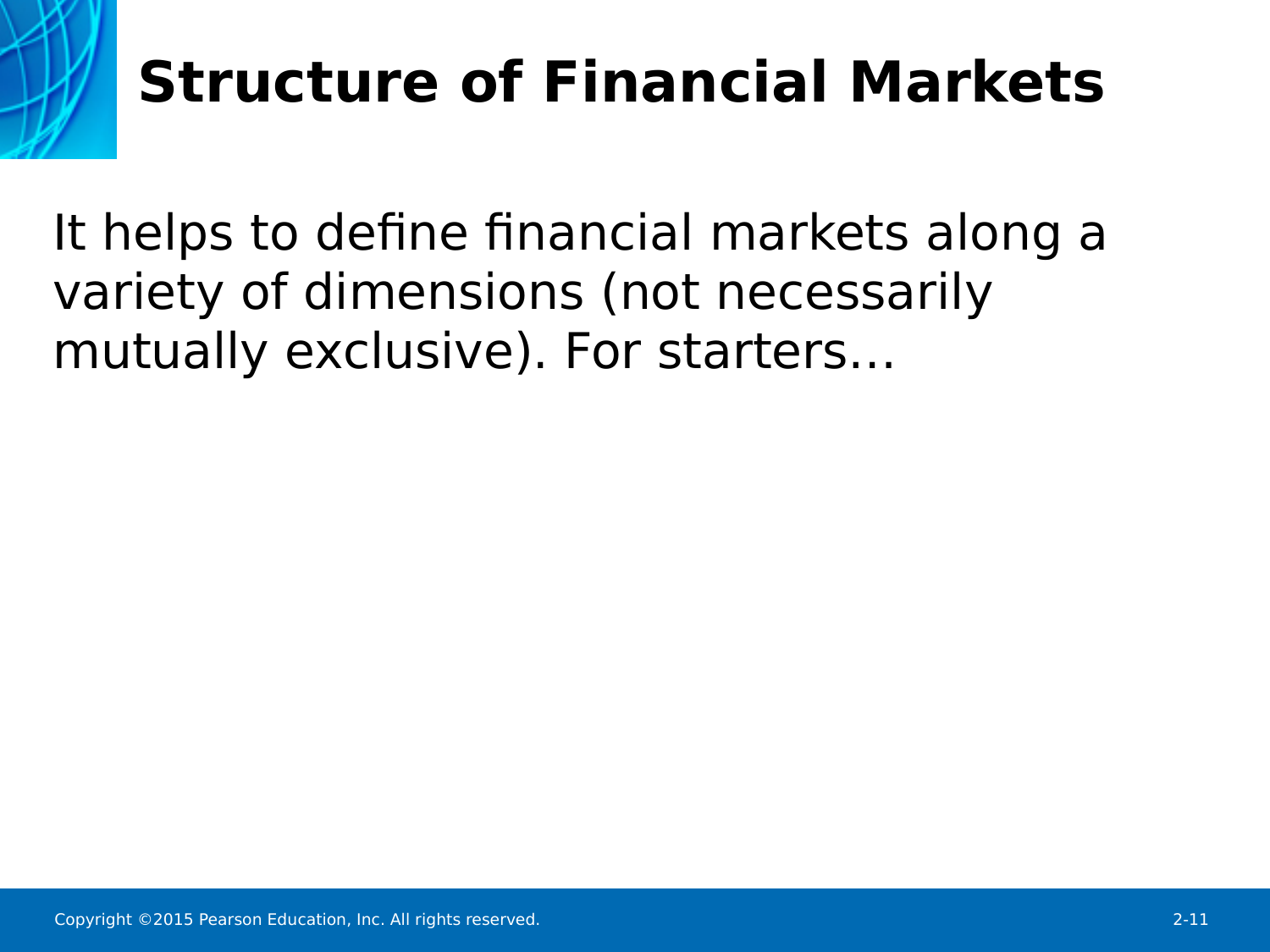

# Structure of Financial Markets
It helps to define financial markets along a variety of dimensions (not necessarily mutually exclusive). For starters…